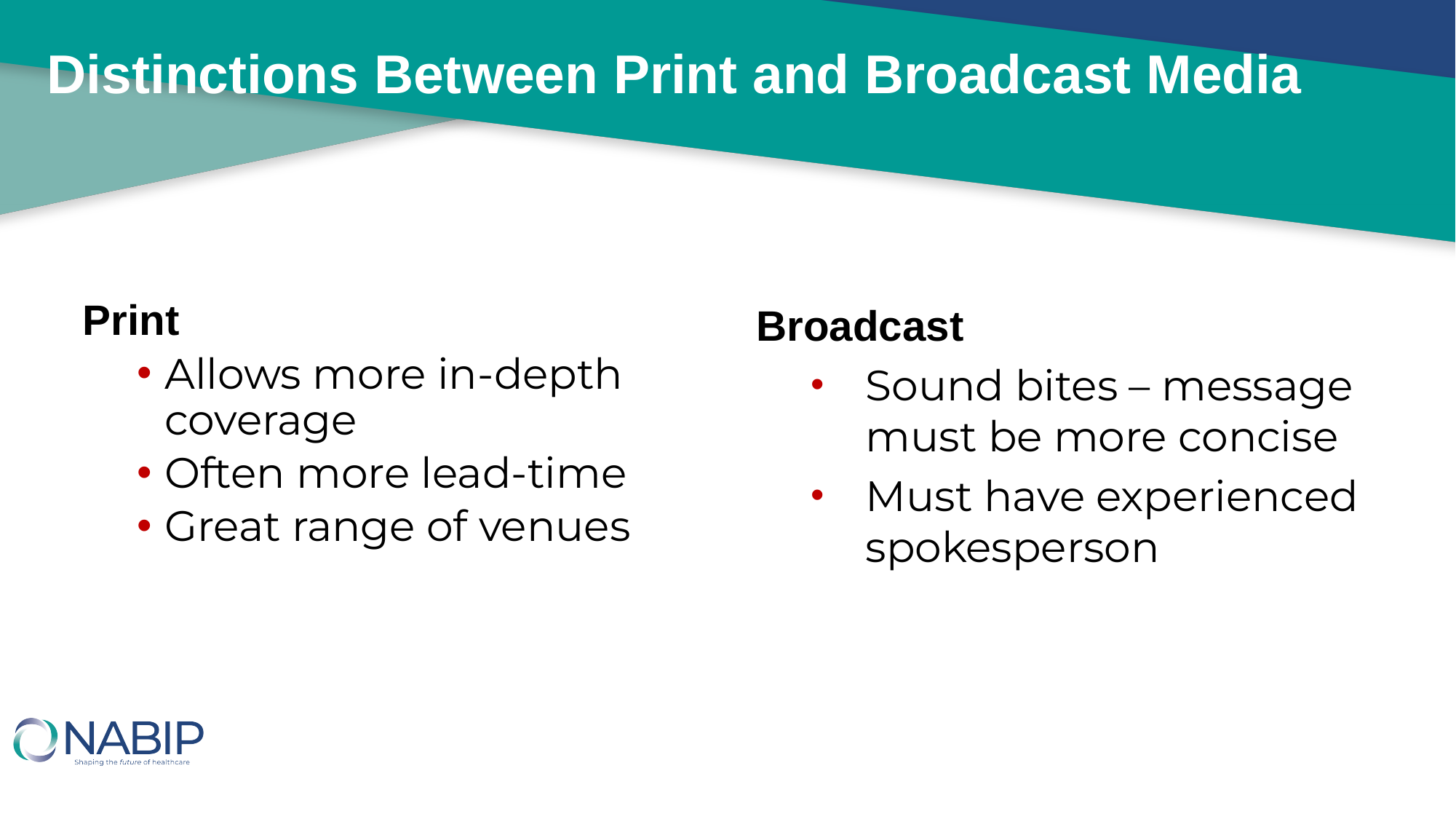

Distinctions Between Print and Broadcast Media
Print
Allows more in-depth coverage
Often more lead-time
Great range of venues
Broadcast
Sound bites – message must be more concise
Must have experienced spokesperson